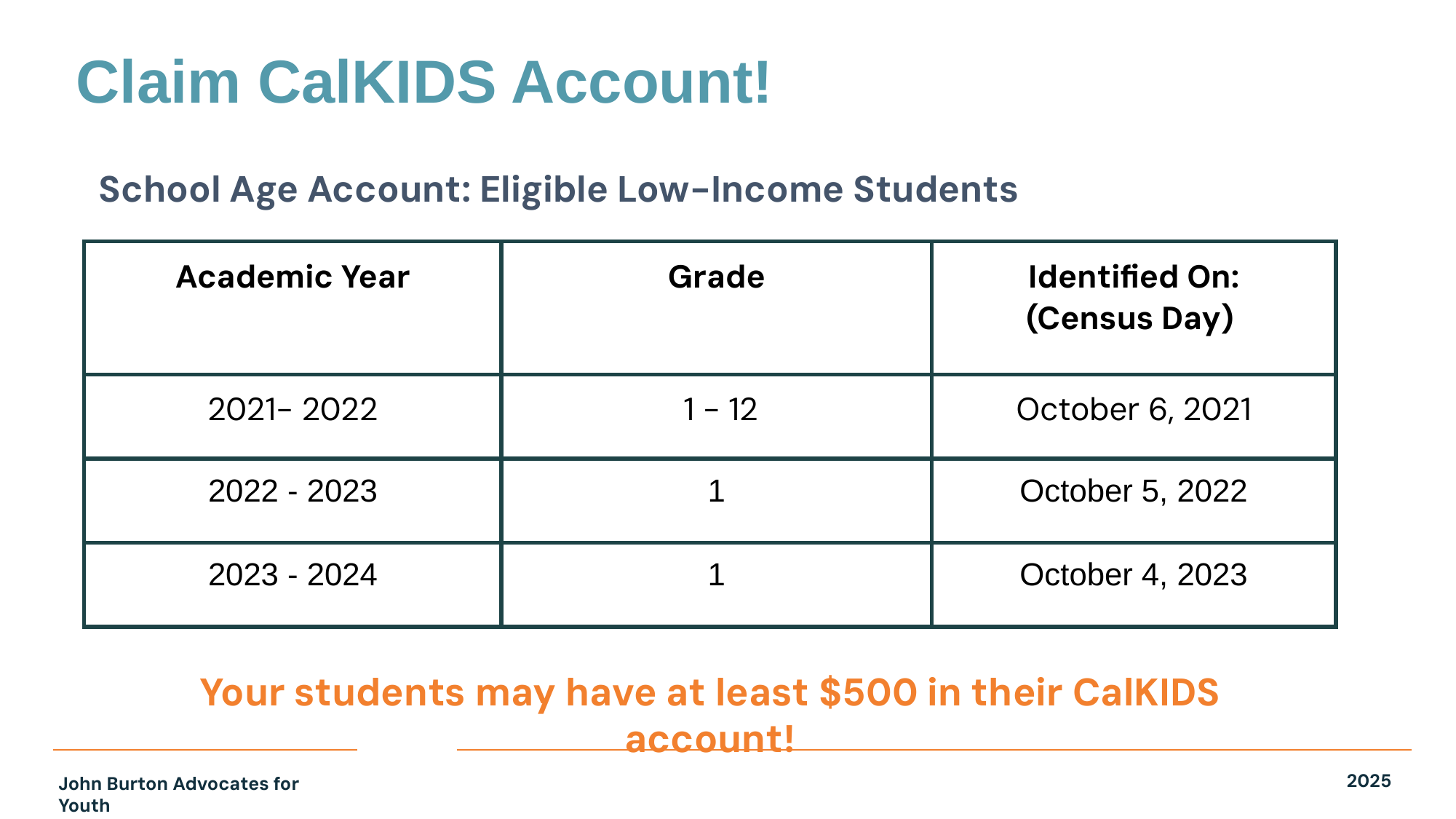

Claim CalKIDS Account!

School Age Account: Eligible Low-Income Students

| Academic Year | Grade | Identified On: (Census Day) |
| --- | --- | --- |
| 2021- 2022 | 1 - 12 | October 6, 2021 |
| 2022 - 2023 | 1 | October 5, 2022 |
| 2023 - 2024 | 1 | October 4, 2023 |
Your students may have at least $500 in their CalKIDS account!
2025
John Burton Advocates for Youth